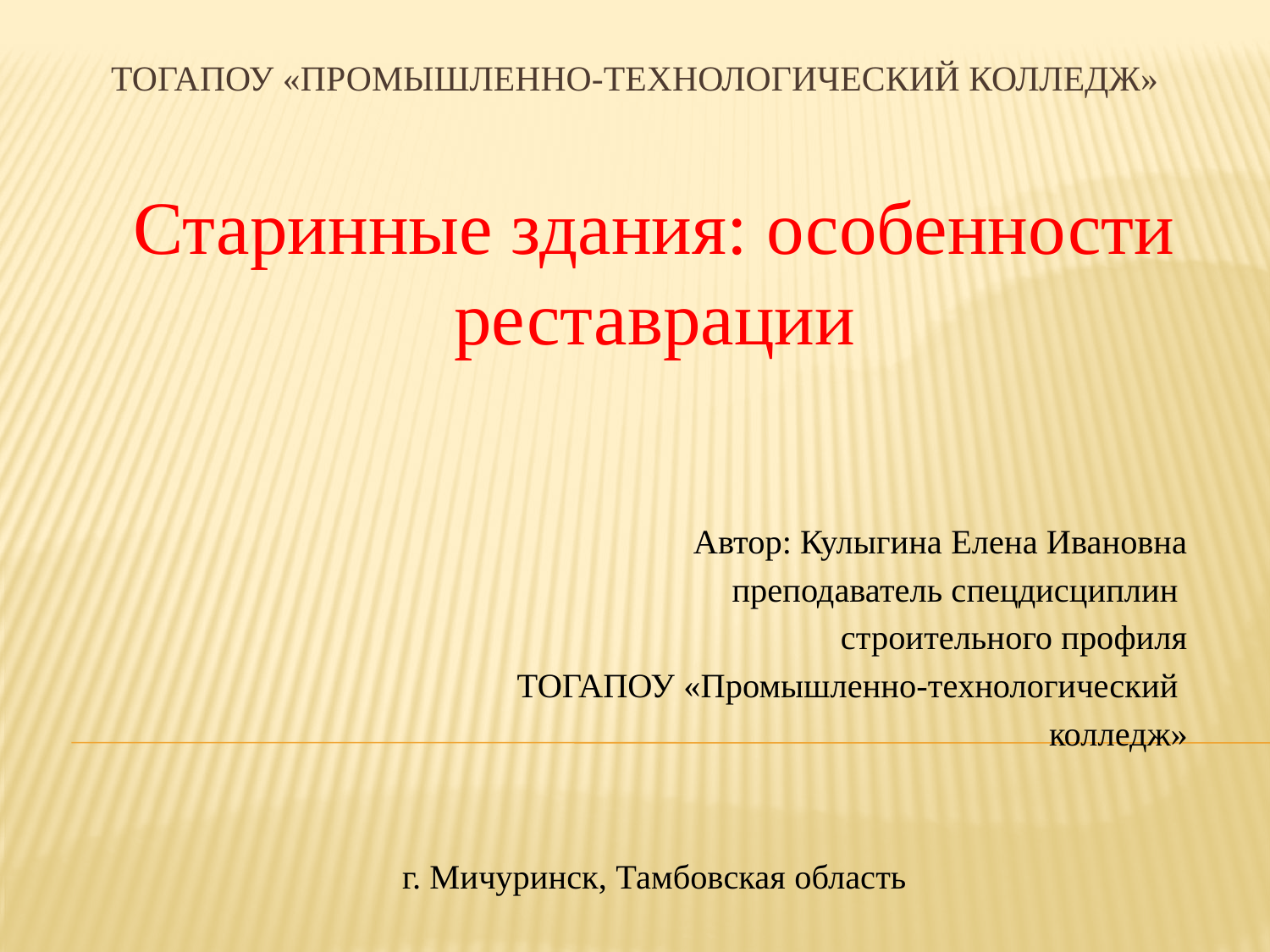

# ТОГАПОУ «Промышленно-технологический колледж»
Старинные здания: особенности реставрации

Автор: Кулыгина Елена Ивановна
преподаватель спецдисциплин
строительного профиля
ТОГАПОУ «Промышленно-технологический
колледж»

г. Мичуринск, Тамбовская область